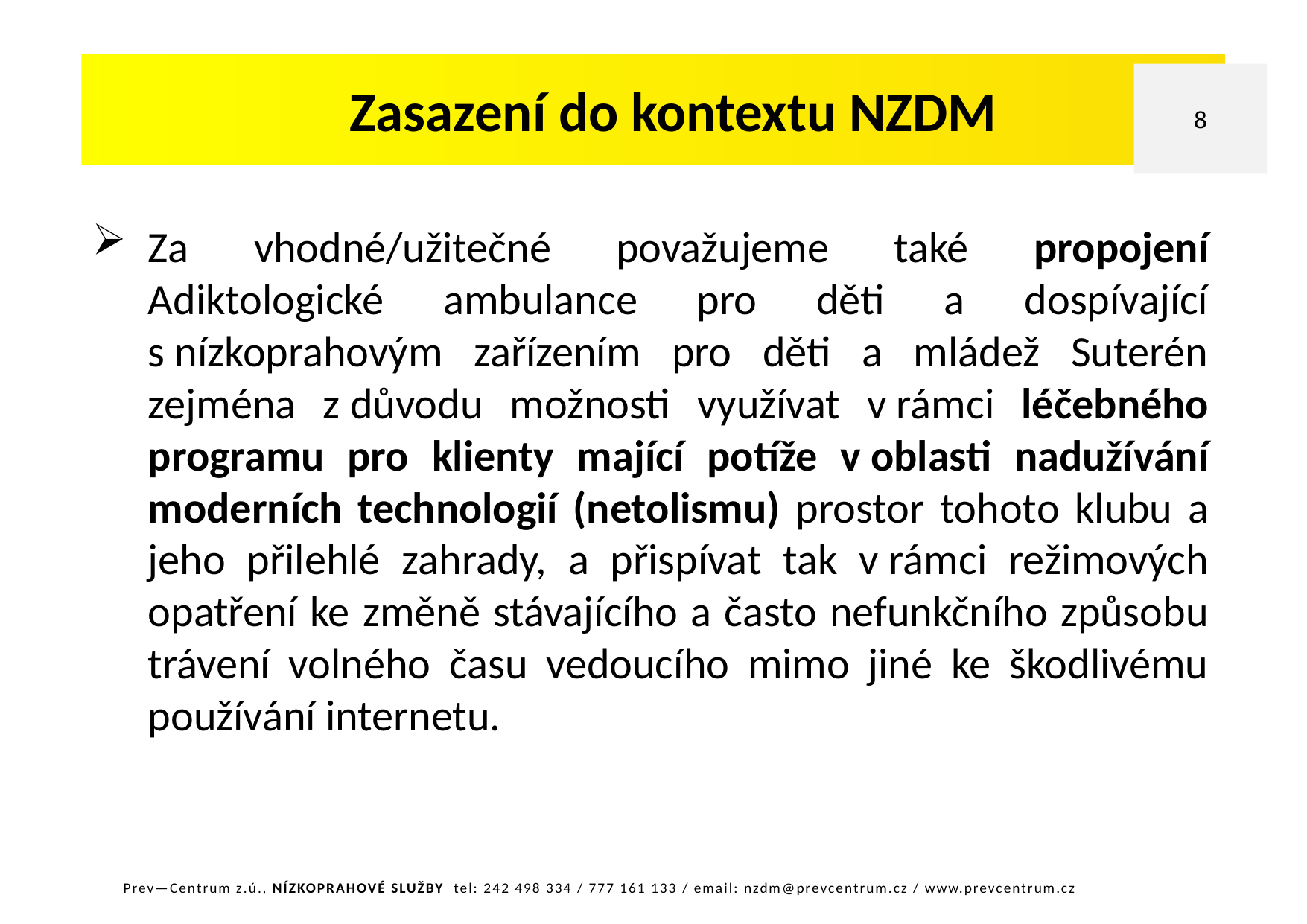

Zasazení do kontextu NZDM
8

Za vhodné/užitečné považujeme také propojení Adiktologické ambulance pro děti a dospívající s nízkoprahovým zařízením pro děti a mládež Suterén zejména z důvodu možnosti využívat v rámci léčebného programu pro klienty mající potíže v oblasti nadužívání moderních technologií (netolismu) prostor tohoto klubu a jeho přilehlé zahrady, a přispívat tak v rámci režimových opatření ke změně stávajícího a často nefunkčního způsobu trávení volného času vedoucího mimo jiné ke škodlivému používání internetu.

Prev—Centrum z.ú., NÍZKOPRAHOVÉ SLUŽBY  tel: 242 498 334 / 777 161 133 / email: nzdm@prevcentrum.cz / www.prevcentrum.cz